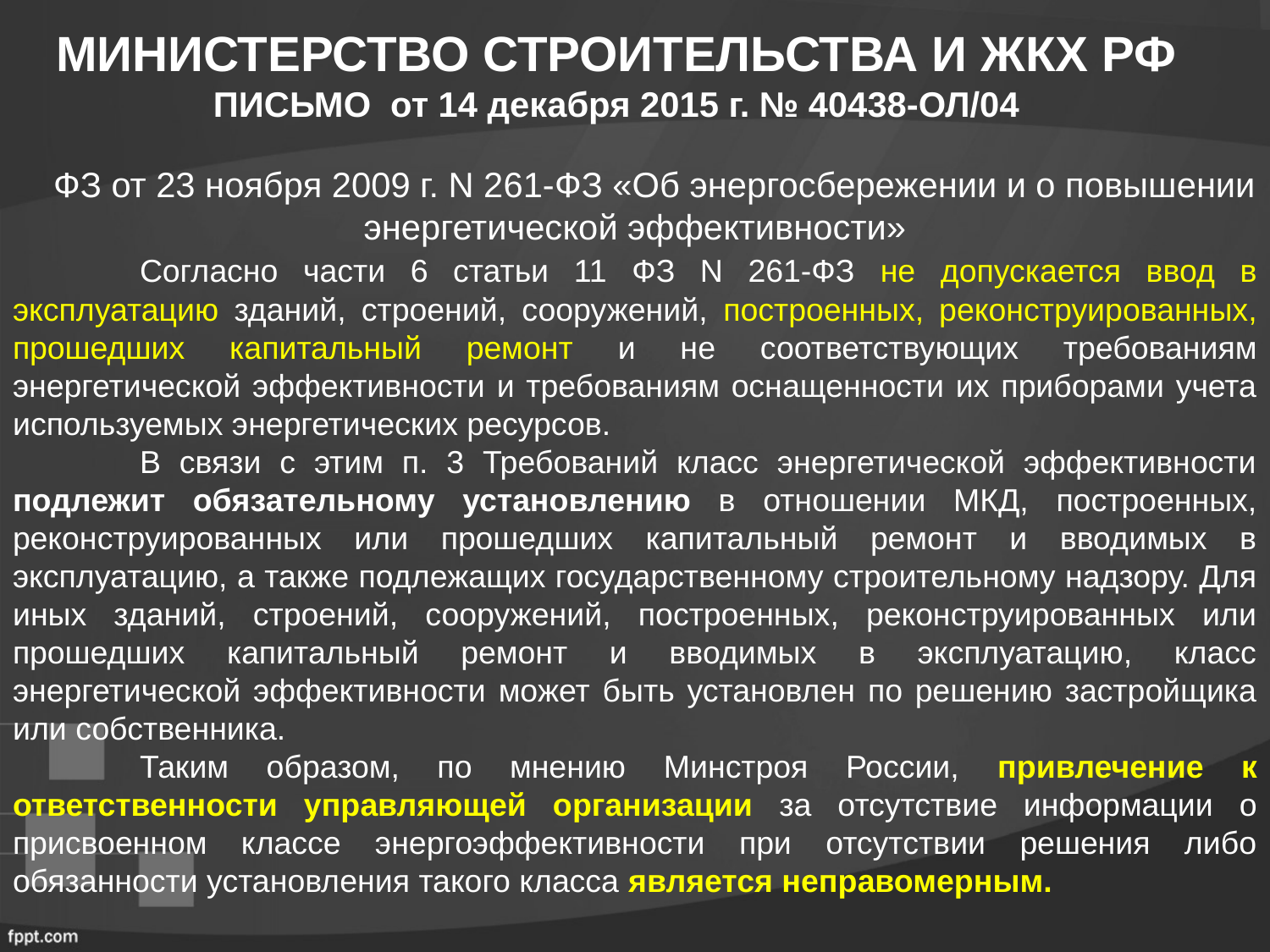

# МИНИСТЕРСТВО СТРОИТЕЛЬСТВА И ЖКХ РФ ПИСЬМО  от 14 декабря 2015 г. № 40438-ОЛ/04
    ФЗ от 23 ноября 2009 г. N 261-ФЗ «Об энергосбережении и о повышении энергетической эффективности»
	Согласно части 6 статьи 11 ФЗ N 261-ФЗ не допускается ввод в эксплуатацию зданий, строений, сооружений, построенных, реконструированных, прошедших капитальный ремонт и не соответствующих требованиям энергетической эффективности и требованиям оснащенности их приборами учета используемых энергетических ресурсов.
	В связи с этим п. 3 Требований класс энергетической эффективности подлежит обязательному установлению в отношении МКД, построенных, реконструированных или прошедших капитальный ремонт и вводимых в эксплуатацию, а также подлежащих государственному строительному надзору. Для иных зданий, строений, сооружений, построенных, реконструированных или прошедших капитальный ремонт и вводимых в эксплуатацию, класс энергетической эффективности может быть установлен по решению застройщика или собственника.
  	Таким образом, по мнению Минстроя России, привлечение к ответственности управляющей организации за отсутствие информации о присвоенном классе энергоэффективности при отсутствии решения либо обязанности установления такого класса является неправомерным.

Учитывая добровольный характер проведения мероприятий по энергетическому обследованию многоквартирных домов, Форма 2.1. Общие сведения о многоквартирном доме в числе одной из характеристик многоквартирного дома содержит также указание класса энергетической эффективности. При этом в описании параметров формы указано, что данная информация заполняется при наличии класса энергетической эффективности.